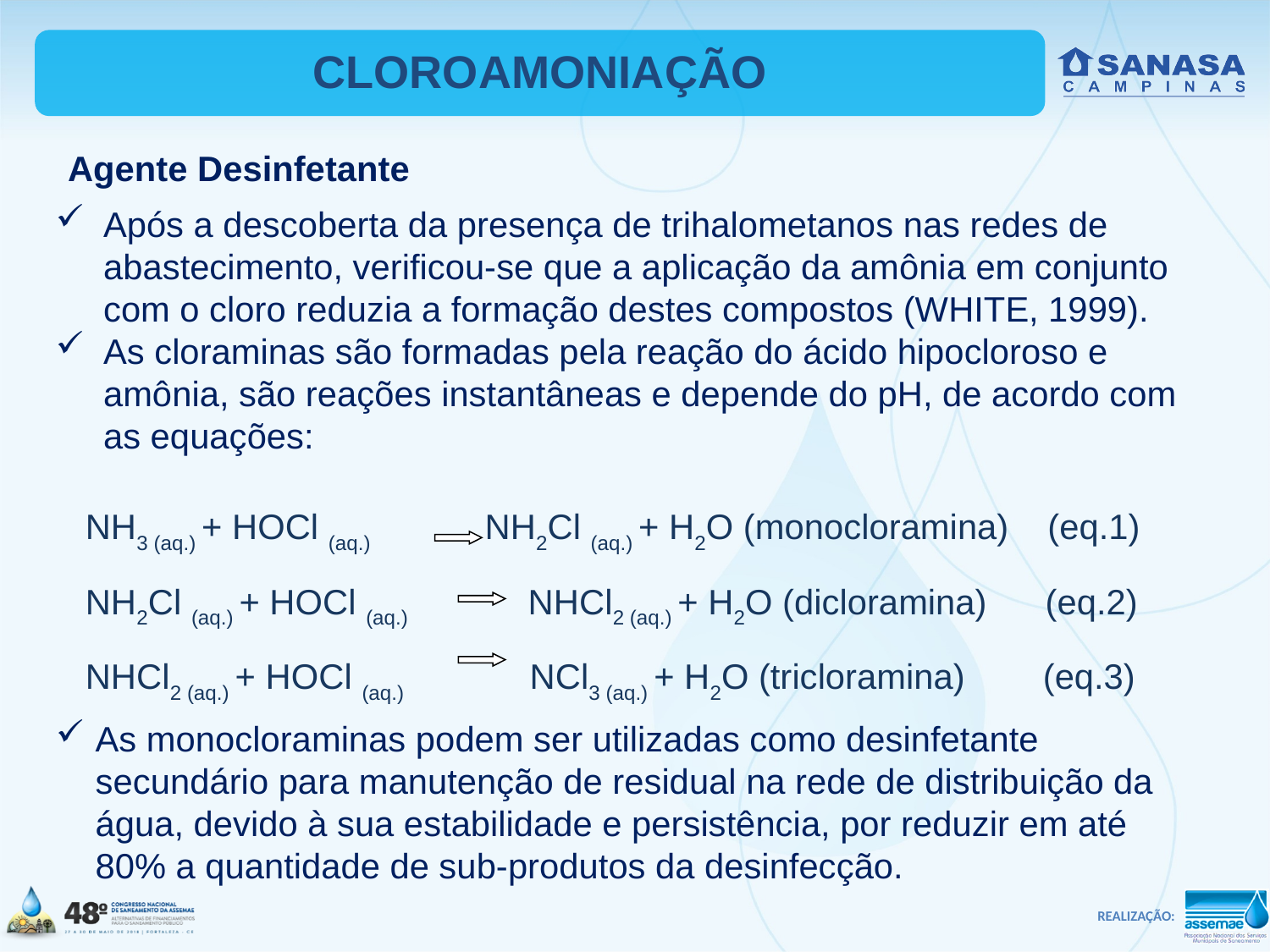

CLOROAMONIAÇÃO
Agente Desinfetante
Após a descoberta da presença de trihalometanos nas redes de abastecimento, verificou-se que a aplicação da amônia em conjunto com o cloro reduzia a formação destes compostos (WHITE, 1999).
As cloraminas são formadas pela reação do ácido hipocloroso e amônia, são reações instantâneas e depende do pH, de acordo com as equações:

NH3 (aq.) + HOCl (aq.)                    NH2Cl (aq.) + H2O (monocloramina)    (eq.1)
NH2Cl (aq.) + HOCl (aq.)                     NHCl2 (aq.) + H2O (dicloramina)      (eq.2)
NHCl2 (aq.) + HOCl (aq.)                      NCl3 (aq.) + H2O (tricloramina)        (eq.3)

As monocloraminas podem ser utilizadas como desinfetante secundário para manutenção de residual na rede de distribuição da água, devido à sua estabilidade e persistência, por reduzir em até 80% a quantidade de sub-produtos da desinfecção.